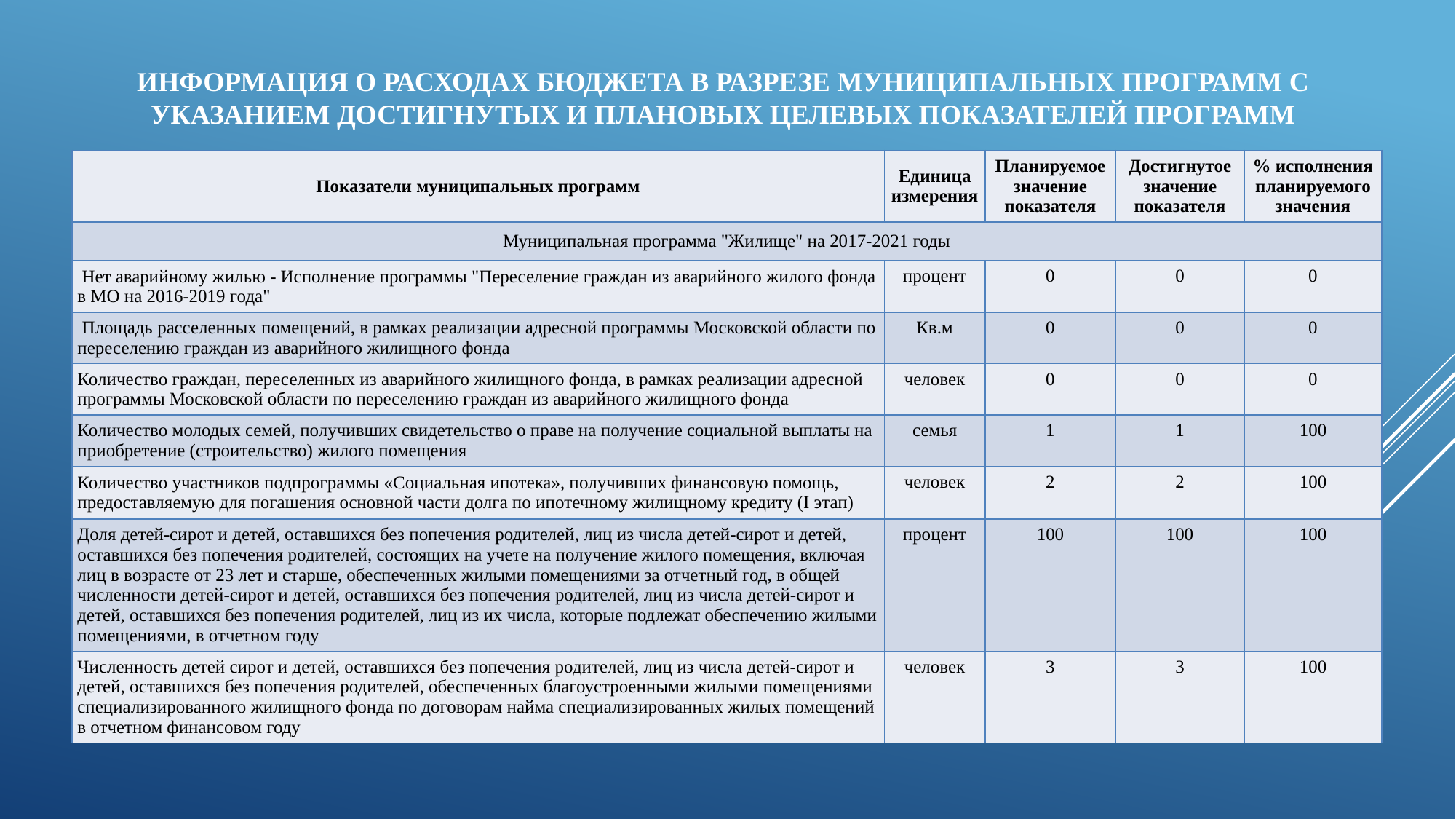

# Информация о расходах бюджета в разрезе муниципальных программ с указанием достигнутых и плановых целевых показателей программ
| Показатели муниципальных программ | Единица измерения | Планируемое значение показателя | Достигнутое значение показателя | % исполнения планируемого значения |
| --- | --- | --- | --- | --- |
| Муниципальная программа "Жилище" на 2017-2021 годы |  |  |  |  |
| Нет аварийному жилью - Исполнение программы "Переселение граждан из аварийного жилого фонда в МО на 2016-2019 года" | процент | 0 | 0 | 0 |
| Площадь расселенных помещений, в рамках реализации адресной программы Московской области по переселению граждан из аварийного жилищного фонда | Кв.м | 0 | 0 | 0 |
| Количество граждан, переселенных из аварийного жилищного фонда, в рамках реализации адресной программы Московской области по переселению граждан из аварийного жилищного фонда | человек | 0 | 0 | 0 |
| Количество молодых семей, получивших свидетельство о праве на получение социальной выплаты на приобретение (строительство) жилого помещения | семья | 1 | 1 | 100 |
| Количество участников подпрограммы «Социальная ипотека», получивших финансовую помощь, предоставляемую для погашения основной части долга по ипотечному жилищному кредиту (I этап) | человек | 2 | 2 | 100 |
| Доля детей-сирот и детей, оставшихся без попечения родителей, лиц из числа детей-сирот и детей, оставшихся без попечения родителей, состоящих на учете на получение жилого помещения, включая лиц в возрасте от 23 лет и старше, обеспеченных жилыми помещениями за отчетный год, в общей численности детей-сирот и детей, оставшихся без попечения родителей, лиц из числа детей-сирот и детей, оставшихся без попечения родителей, лиц из их числа, которые подлежат обеспечению жилыми помещениями, в отчетном году | процент | 100 | 100 | 100 |
| Численность детей сирот и детей, оставшихся без попечения родителей, лиц из числа детей-сирот и детей, оставшихся без попечения родителей, обеспеченных благоустроенными жилыми помещениями специализированного жилищного фонда по договорам найма специализированных жилых помещений в отчетном финансовом году | человек | 3 | 3 | 100 |